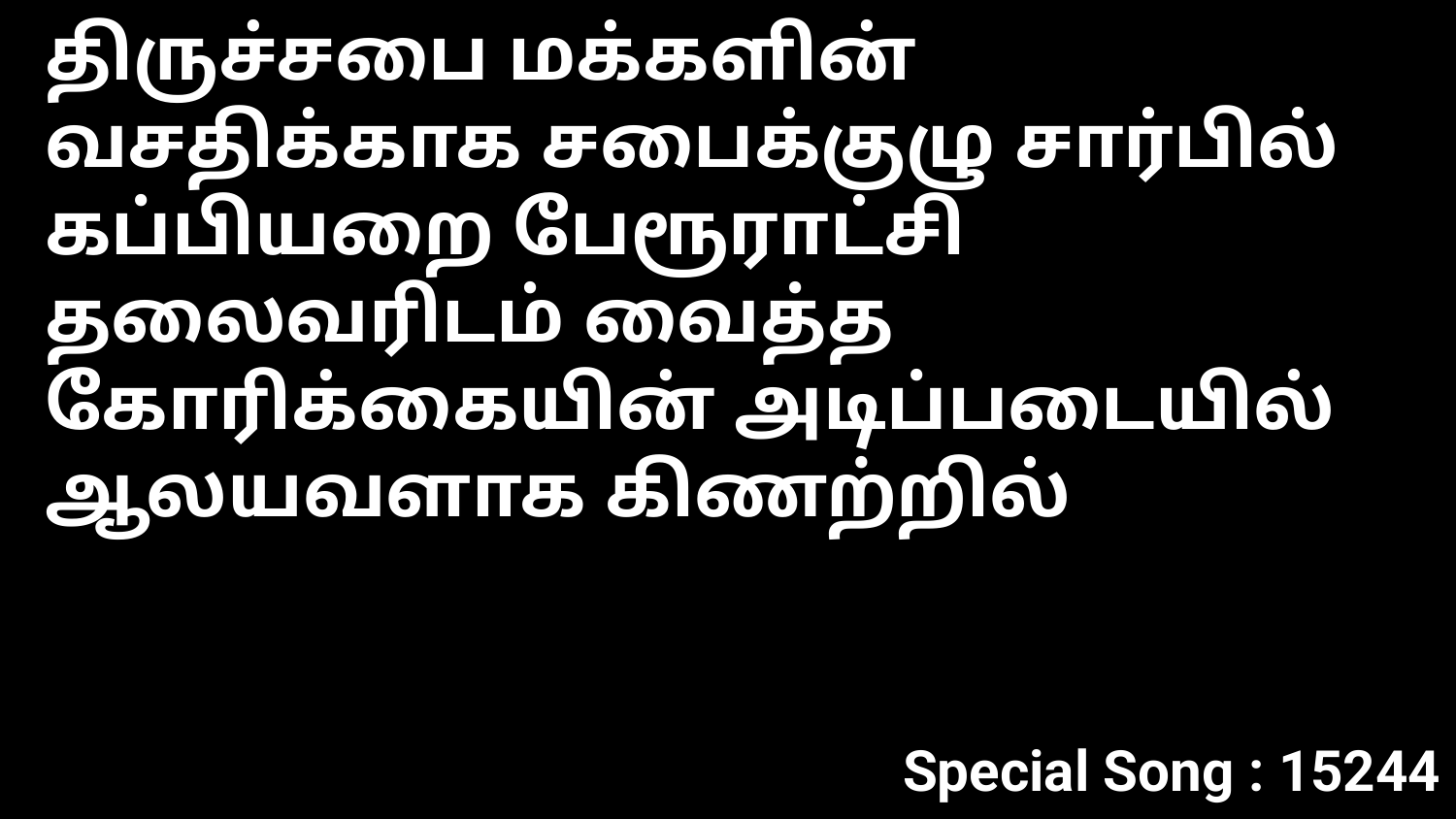

திருச்சபை மக்களின் வசதிக்காக சபைக்குழு சார்பில் கப்பியறை பேரூராட்சி தலைவரிடம் வைத்த கோரிக்கையின் அடிப்படையில் ஆலயவளாக கிணற்றில்

Special Song : 15244